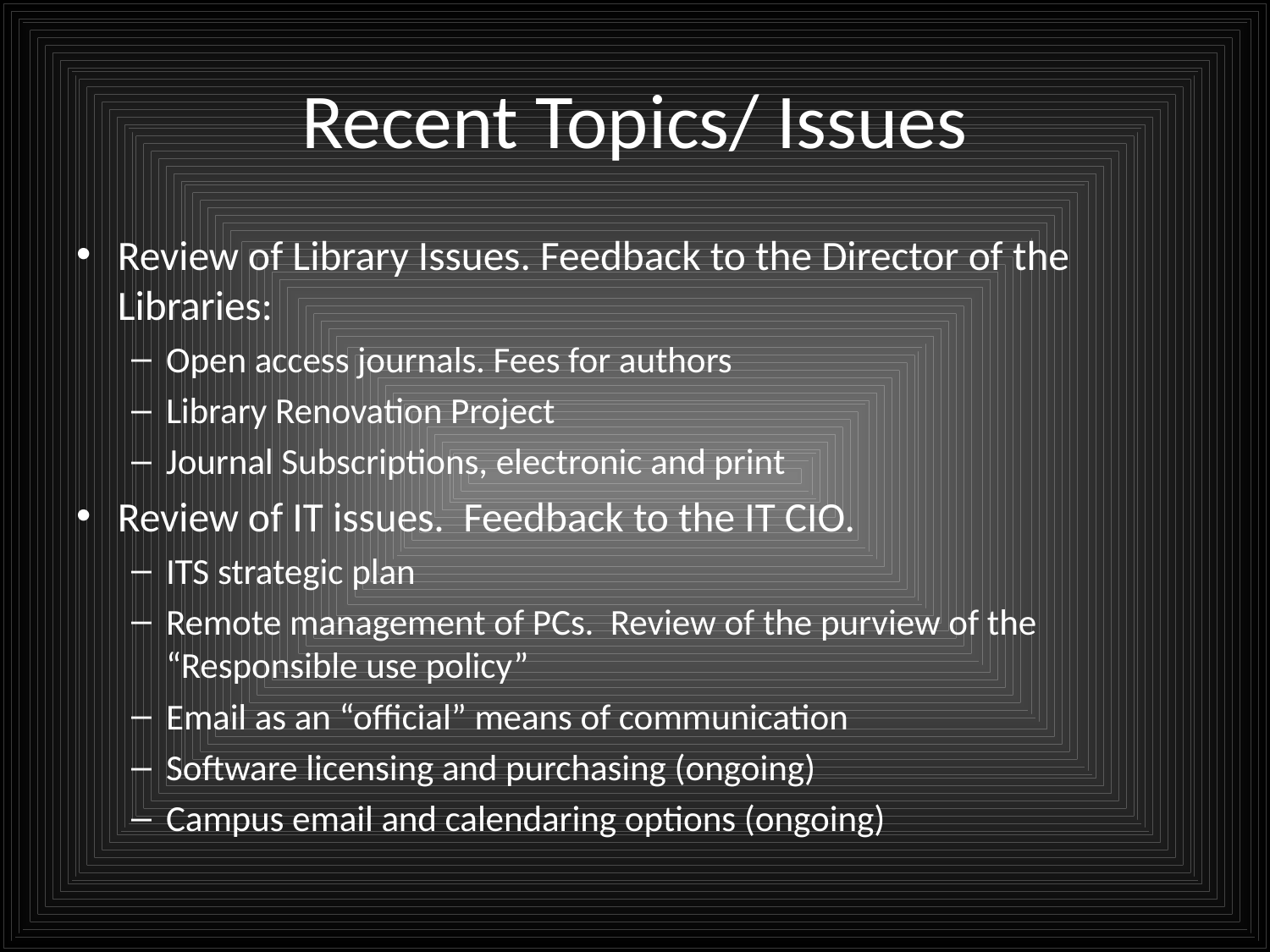

# Recent Topics/ Issues
Review of Library Issues. Feedback to the Director of the Libraries:
Open access journals. Fees for authors
Library Renovation Project
Journal Subscriptions, electronic and print
Review of IT issues.  Feedback to the IT CIO.
ITS strategic plan
Remote management of PCs.  Review of the purview of the “Responsible use policy”
Email as an “official” means of communication
Software licensing and purchasing (ongoing)
Campus email and calendaring options (ongoing)